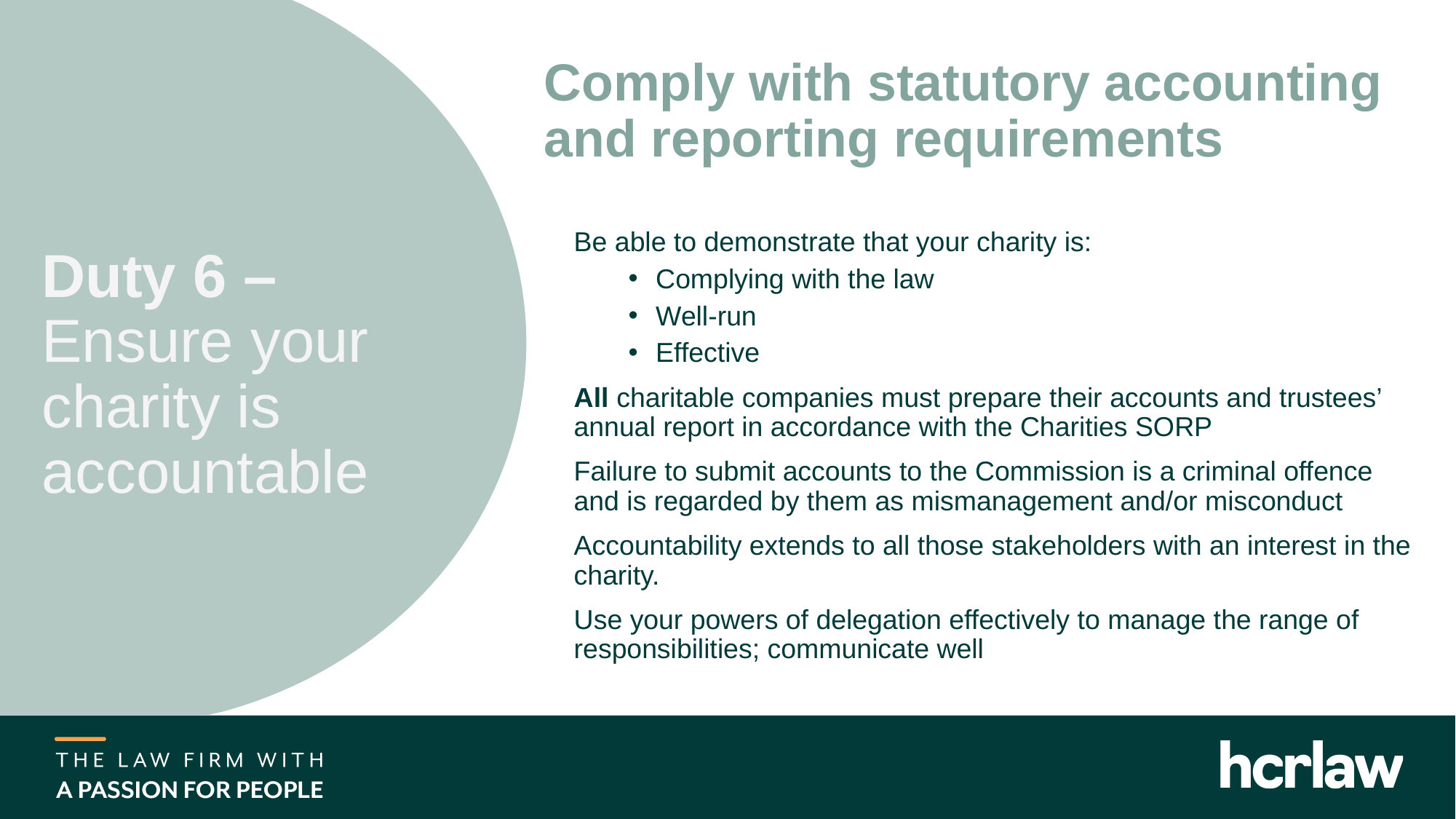

Comply with statutory accounting and reporting requirements
Duty 6 – Ensure your charity is accountable
Be able to demonstrate that your charity is:
Complying with the law
Well-run
Effective
All charitable companies must prepare their accounts and trustees’ annual report in accordance with the Charities SORP
Failure to submit accounts to the Commission is a criminal offence and is regarded by them as mismanagement and/or misconduct
Accountability extends to all those stakeholders with an interest in the charity.
Use your powers of delegation effectively to manage the range of responsibilities; communicate well